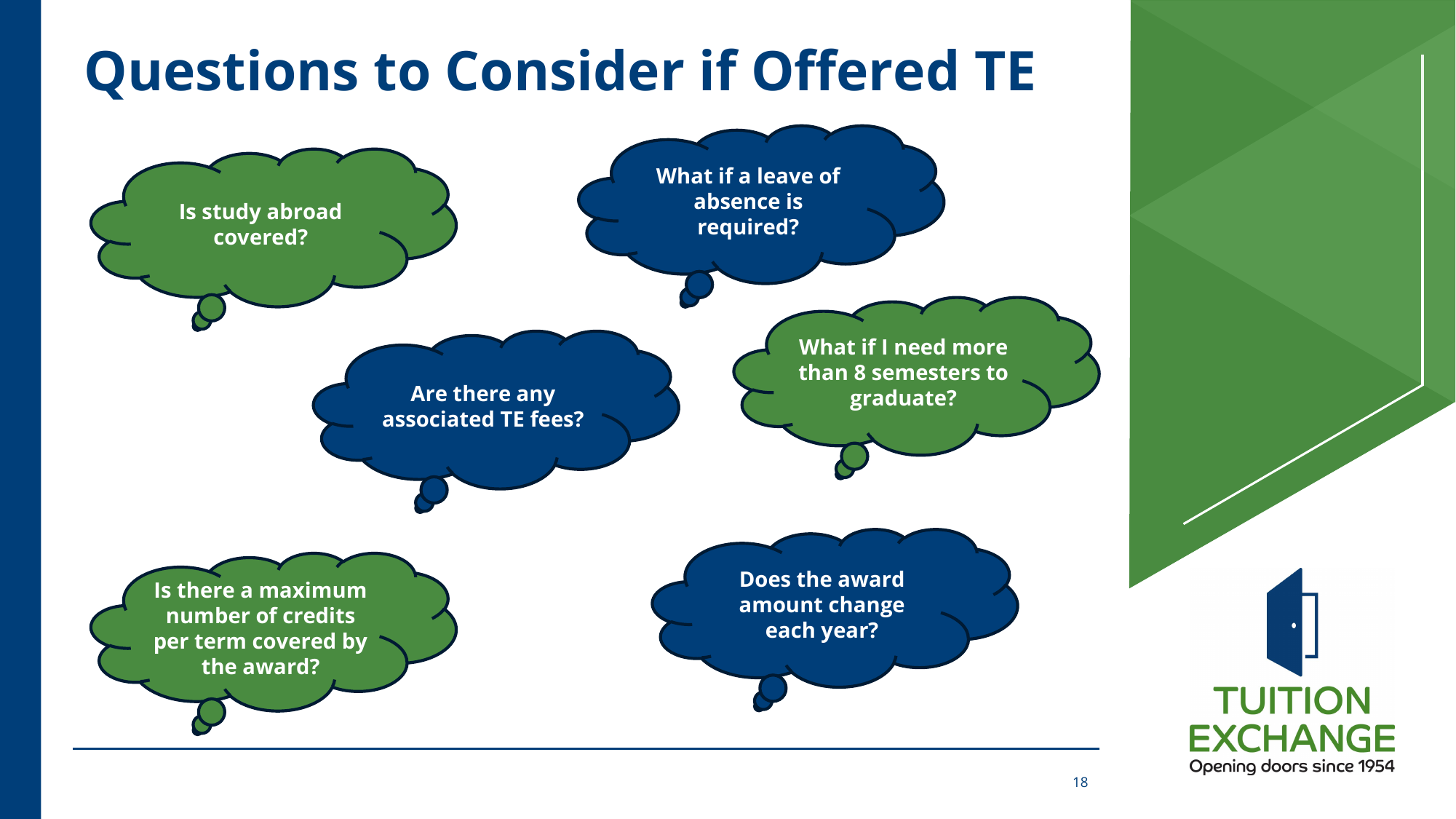

# Questions to Consider if Offered TE
What if a leave of absence is required?
Is study abroad covered?

What if I need more than 8 semesters to graduate?
Are there any associated TE fees?
Does the award amount change each year?
Is there a maximum number of credits per term covered by the award?
18